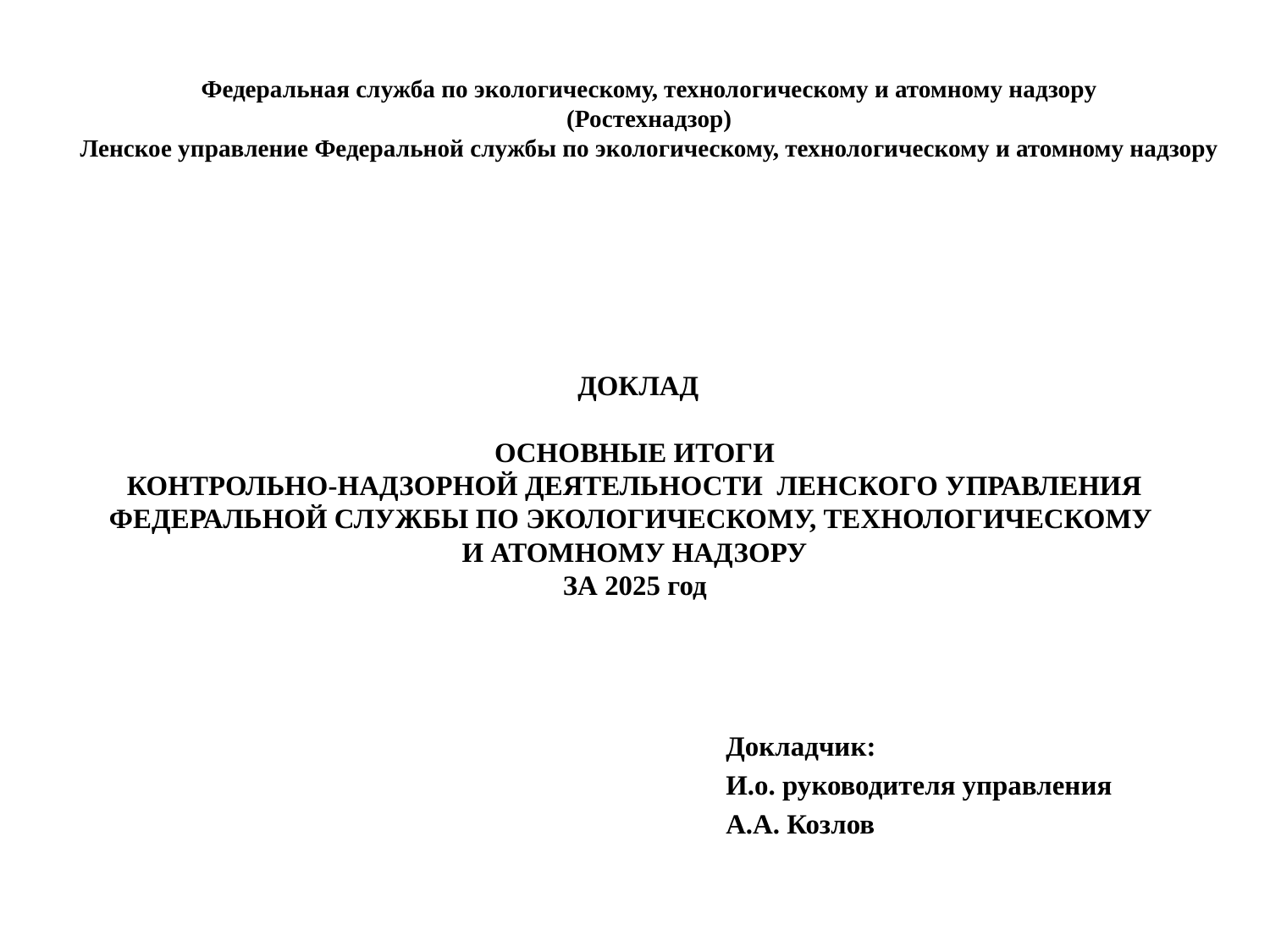

# Федеральная служба по экологическому, технологическому и атомному надзору (Ростехнадзор) Ленское управление Федеральной службы по экологическому, технологическому и атомному надзору

 ДОКЛАД
 ОСНОВНЫЕ ИТОГИ
КОНТРОЛЬНО-НАДЗОРНОЙ ДЕЯТЕЛЬНОСТИ  ЛЕНСКОГО УПРАВЛЕНИЯ ФЕДЕРАЛЬНОЙ СЛУЖБЫ ПО ЭКОЛОГИЧЕСКОМУ, ТЕХНОЛОГИЧЕСКОМУ
И АТОМНОМУ НАДЗОРУ
ЗА 2025 год

                                                                                             Докладчик:
                                                                                             И.о. руководителя управления
                                                                                             А.А. Козлов